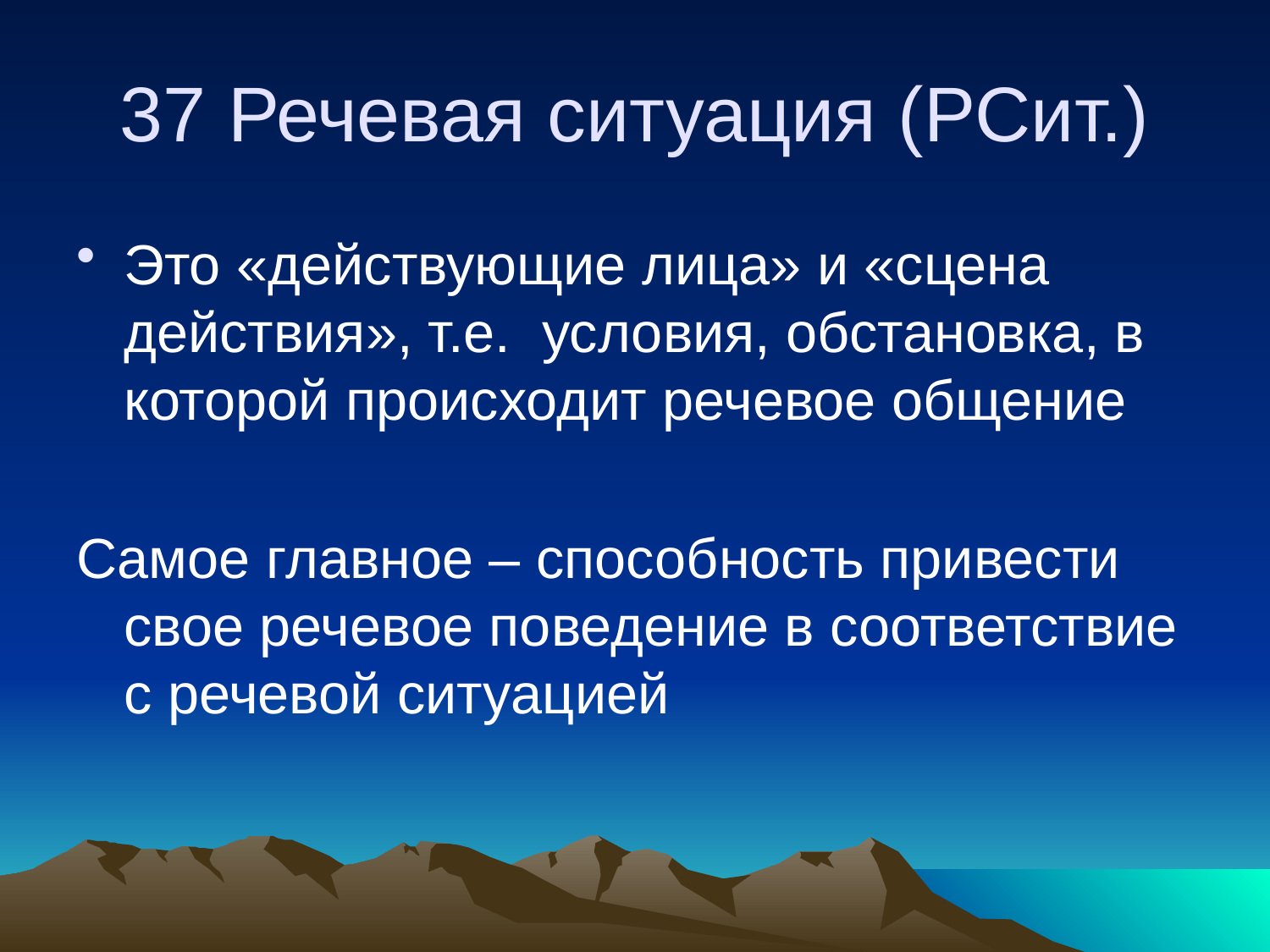

# 37 Речевая ситуация (РСит.)
Это «действующие лица» и «сцена действия», т.е.  условия, обстановка, в которой происходит речевое общение

Самое главное – способность привести свое речевое поведение в соответствие с речевой ситуацией